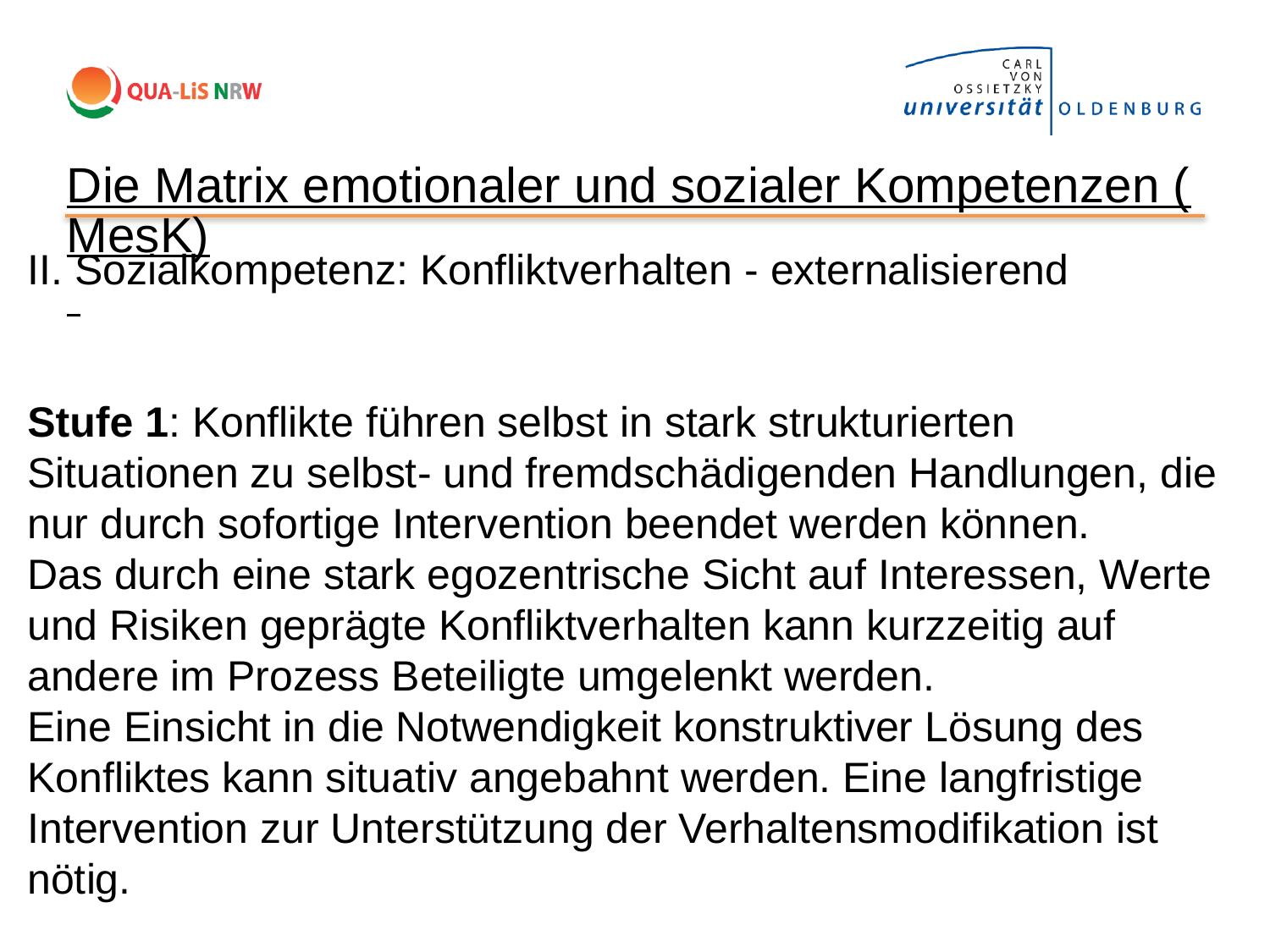

Die Matrix emotionaler und sozialer Kompetenzen (MesK)
II. Sozialkompetenz: Konfliktverhalten - externalisierend

Stufe 1: Konflikte führen selbst in stark strukturierten Situationen zu selbst- und fremdschädigenden Handlungen, die nur durch sofortige Intervention beendet werden können.
Das durch eine stark egozentrische Sicht auf Interessen, Werte und Risiken geprägte Konfliktverhalten kann kurzzeitig auf  andere im Prozess Beteiligte umgelenkt werden.
Eine Einsicht in die Notwendigkeit konstruktiver Lösung des Konfliktes kann situativ angebahnt werden. Eine langfristige Intervention zur Unterstützung der Verhaltensmodifikation ist nötig.